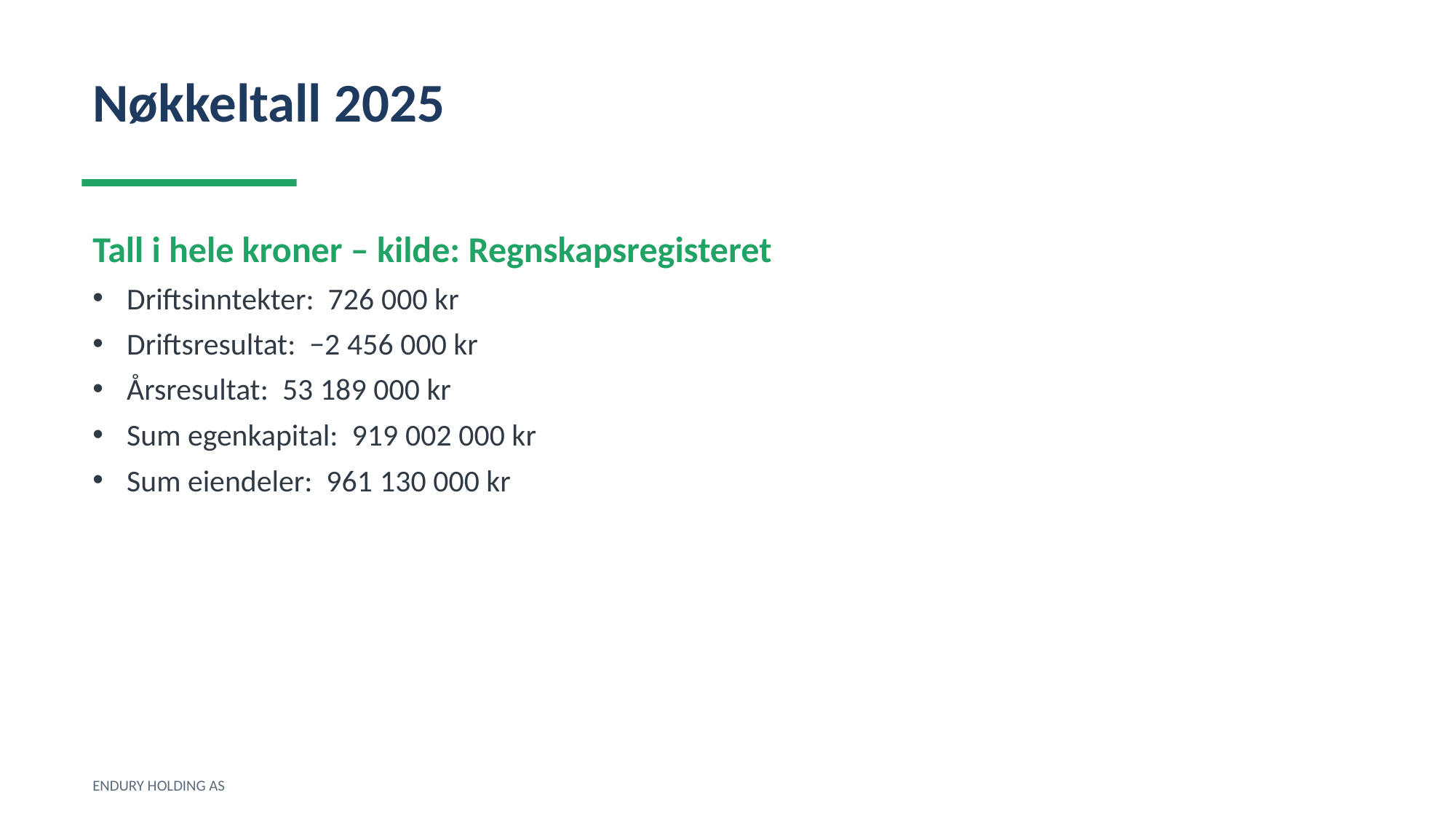

Nøkkeltall 2025

Tall i hele kroner – kilde: Regnskapsregisteret
Driftsinntekter:  726 000 kr
Driftsresultat:  −2 456 000 kr
Årsresultat:  53 189 000 kr
Sum egenkapital:  919 002 000 kr
Sum eiendeler:  961 130 000 kr
ENDURY HOLDING AS